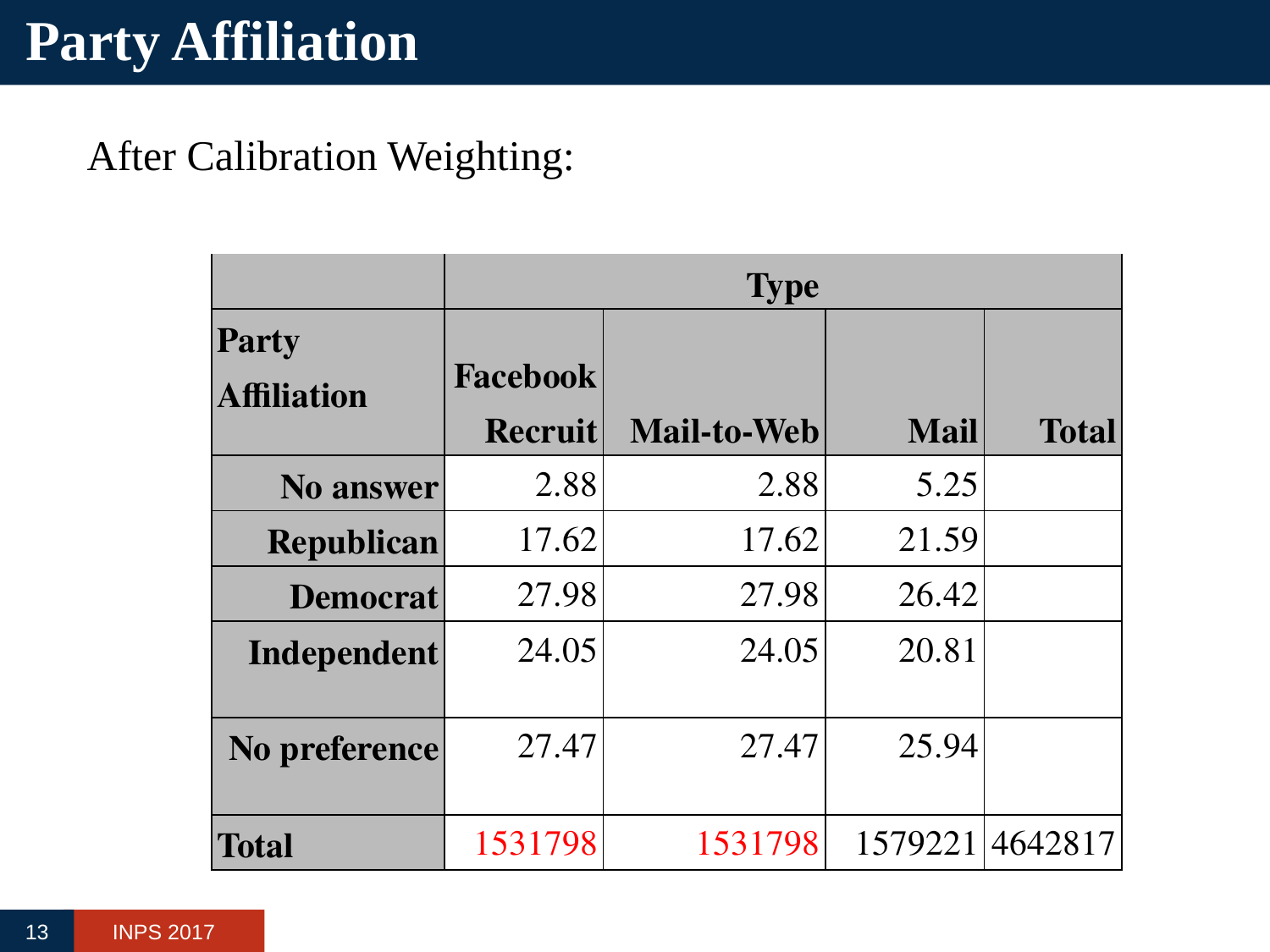

# Party Affiliation
After Calibration Weighting:

|  | Type |  |  |  |
| --- | --- | --- | --- | --- |
| Party Affiliation | Facebook Recruit | Mail-to-Web | Mail | Total |
| No answer | 2.88 | 2.88 | 5.25 |  |
| Republican | 17.62 | 17.62 | 21.59 |  |
| Democrat | 27.98 | 27.98 | 26.42 |  |
| Independent | 24.05 | 24.05 | 20.81 |  |
| No preference | 27.47 | 27.47 | 25.94 |  |
| Total | 1531798 | 1531798 | 1579221 | 4642817 |
13
INPS 2017